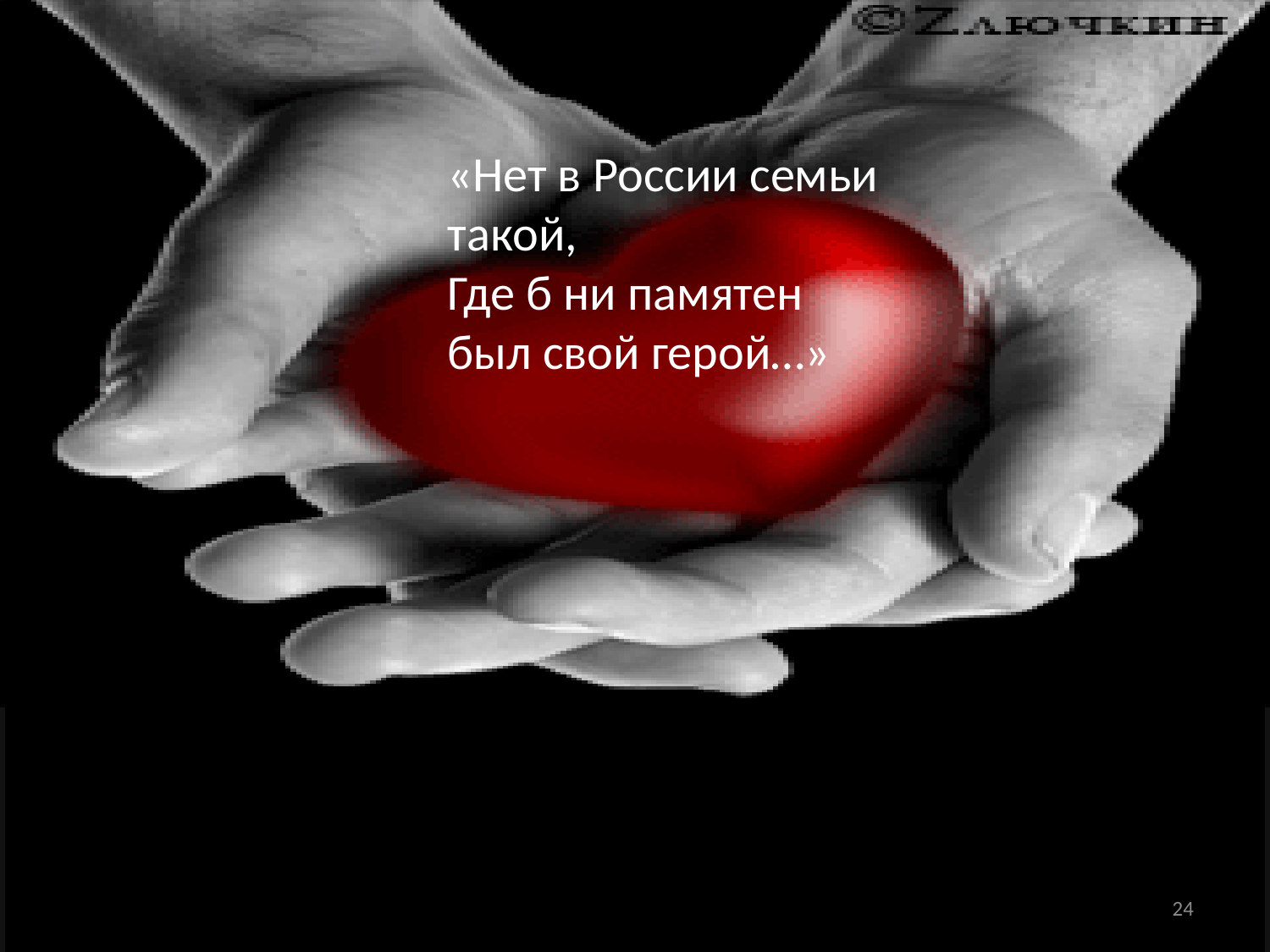

«Нет в России семьи такой,
Где б ни памятен был свой герой…»
24